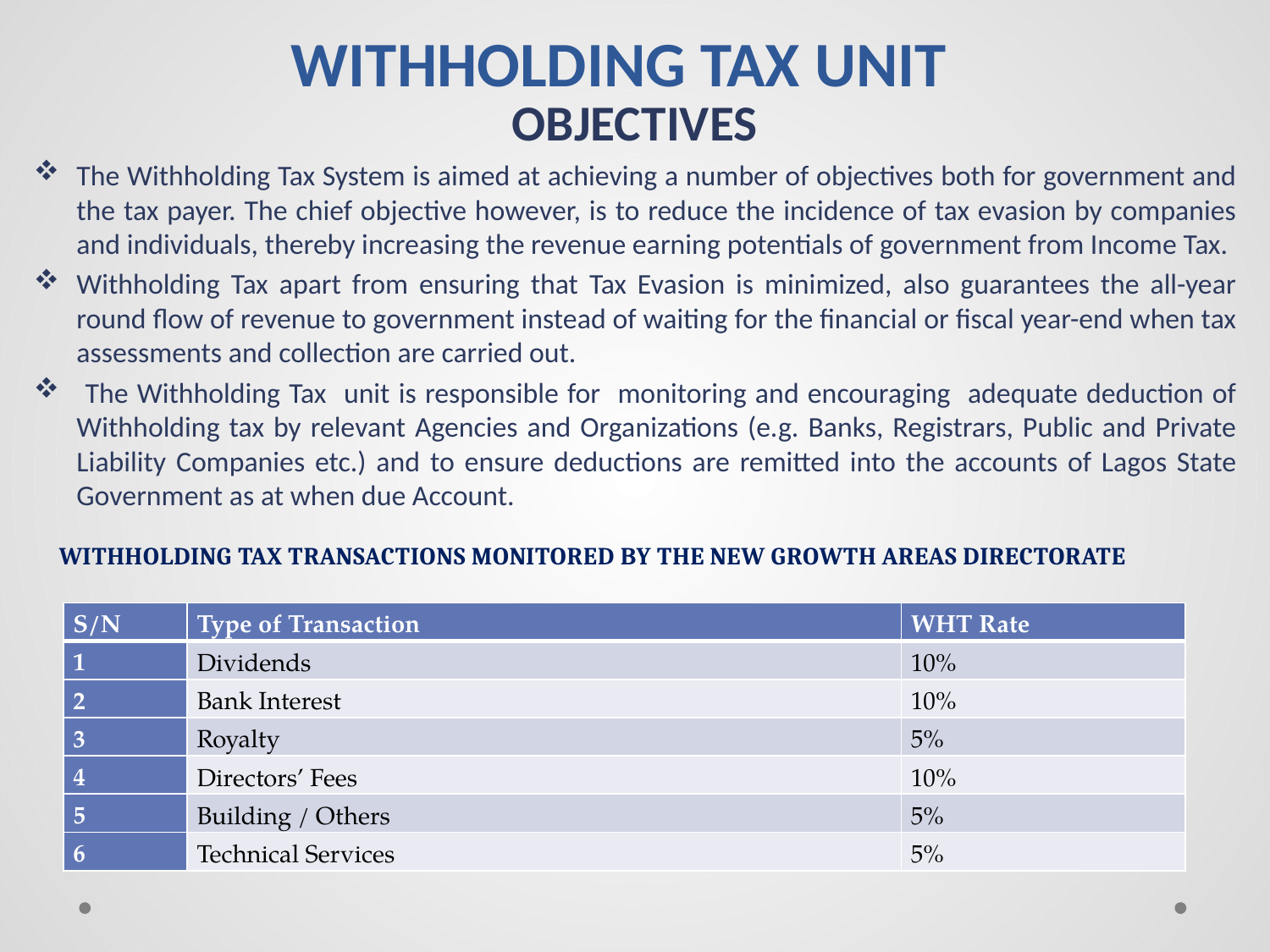

# WITHHOLDING TAX UNIT
Objectives
The Withholding Tax System is aimed at achieving a number of objectives both for government and the tax payer. The chief objective however, is to reduce the incidence of tax evasion by companies and individuals, thereby increasing the revenue earning potentials of government from Income Tax.
Withholding Tax apart from ensuring that Tax Evasion is minimized, also guarantees the all-year round flow of revenue to government instead of waiting for the financial or fiscal year-end when tax assessments and collection are carried out.
 The Withholding Tax  unit is responsible for  monitoring and encouraging  adequate deduction of Withholding tax by relevant Agencies and Organizations (e.g. Banks, Registrars, Public and Private Liability Companies etc.) and to ensure deductions are remitted into the accounts of Lagos State Government as at when due Account.

WITHHOLDING TAX TRANSACTIONS MONITORED BY THE NEW GROWTH AREAS DIRECTORATE
| S/N | Type of Transaction | WHT Rate |
| --- | --- | --- |
| 1 | Dividends | 10% |
| 2 | Bank Interest | 10% |
| 3 | Royalty | 5% |
| 4 | Directors’ Fees | 10% |
| 5 | Building / Others | 5% |
| 6 | Technical Services | 5% |